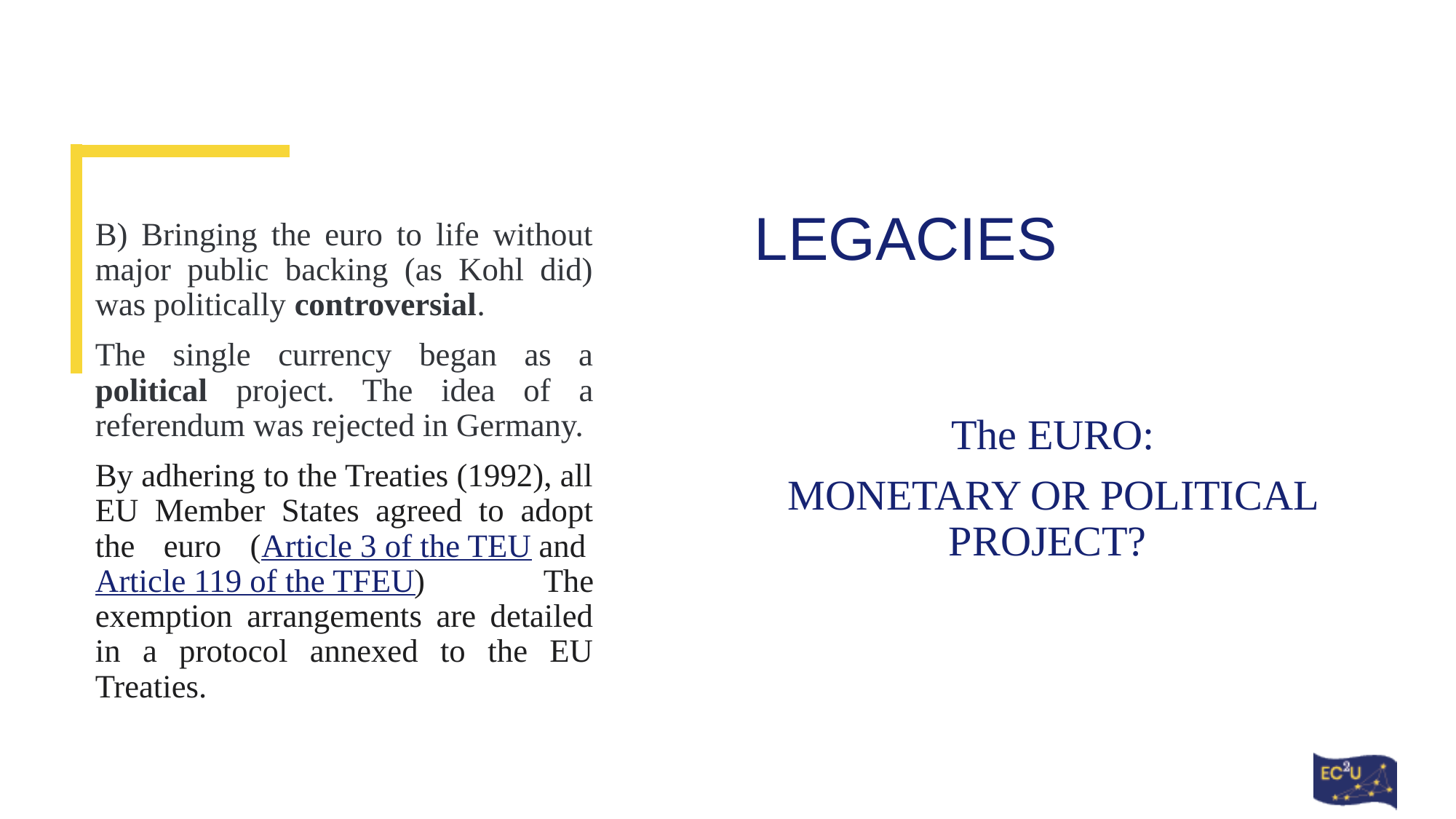

B) Bringing the euro to life without major public backing (as Kohl did) was politically controversial.
The single currency began as a political project. The idea of a referendum was rejected in Germany.
By adhering to the Treaties (1992), all EU Member States agreed to adopt the euro (Article 3 of the TEU and Article 119 of the TFEU) The exemption arrangements are detailed in a protocol annexed to the EU Treaties.
# LEGACIES
The EURO:
MONETARY OR POLITICAL PROJECT?